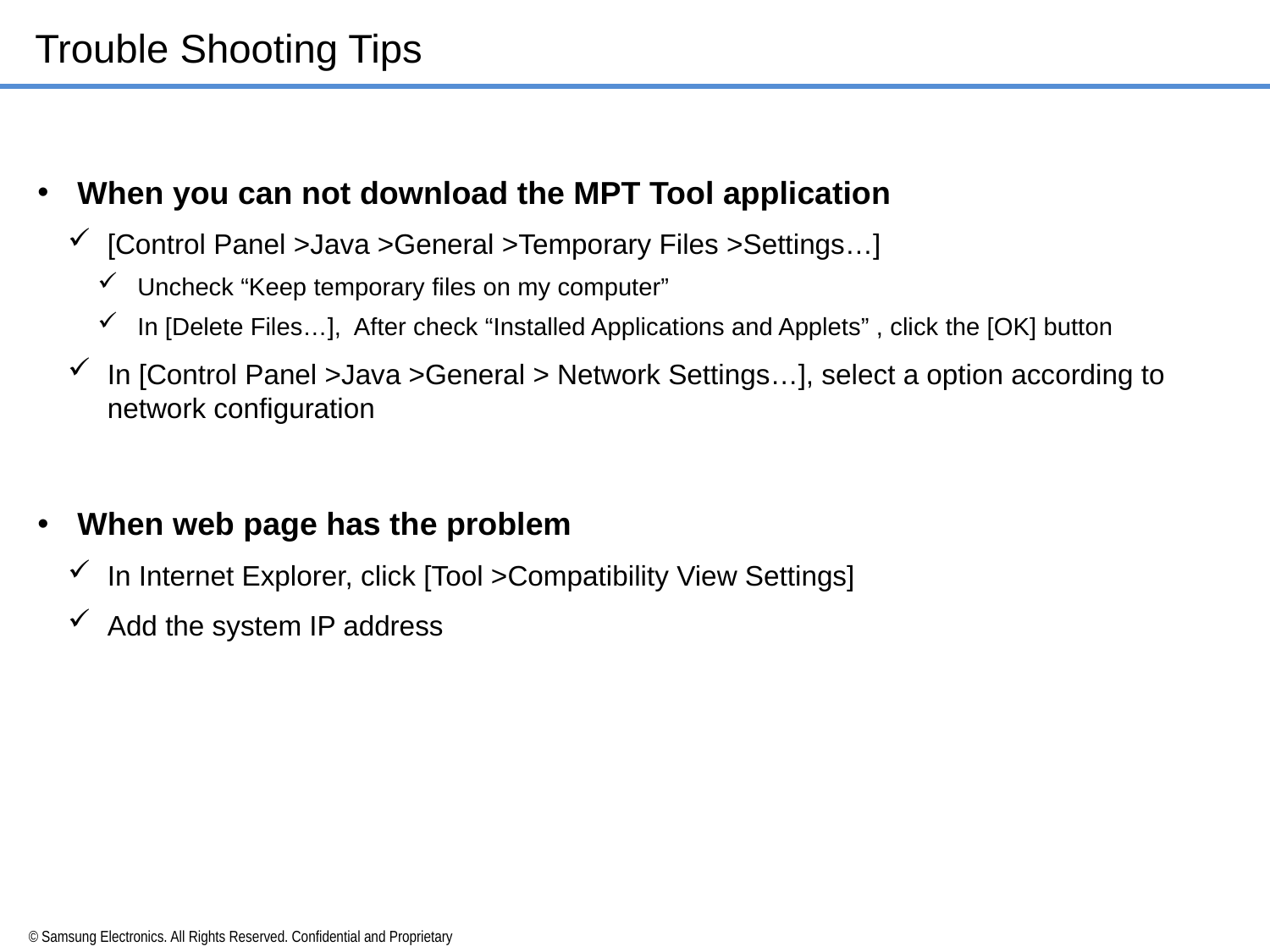

# Trouble Shooting Tips
When you can not download the MPT Tool application
[Control Panel >Java >General >Temporary Files >Settings…]
Uncheck “Keep temporary files on my computer”
In [Delete Files…],  After check “Installed Applications and Applets” , click the [OK] button
In [Control Panel >Java >General > Network Settings…], select a option according to network configuration

When web page has the problem
In Internet Explorer, click [Tool >Compatibility View Settings]
Add the system IP address